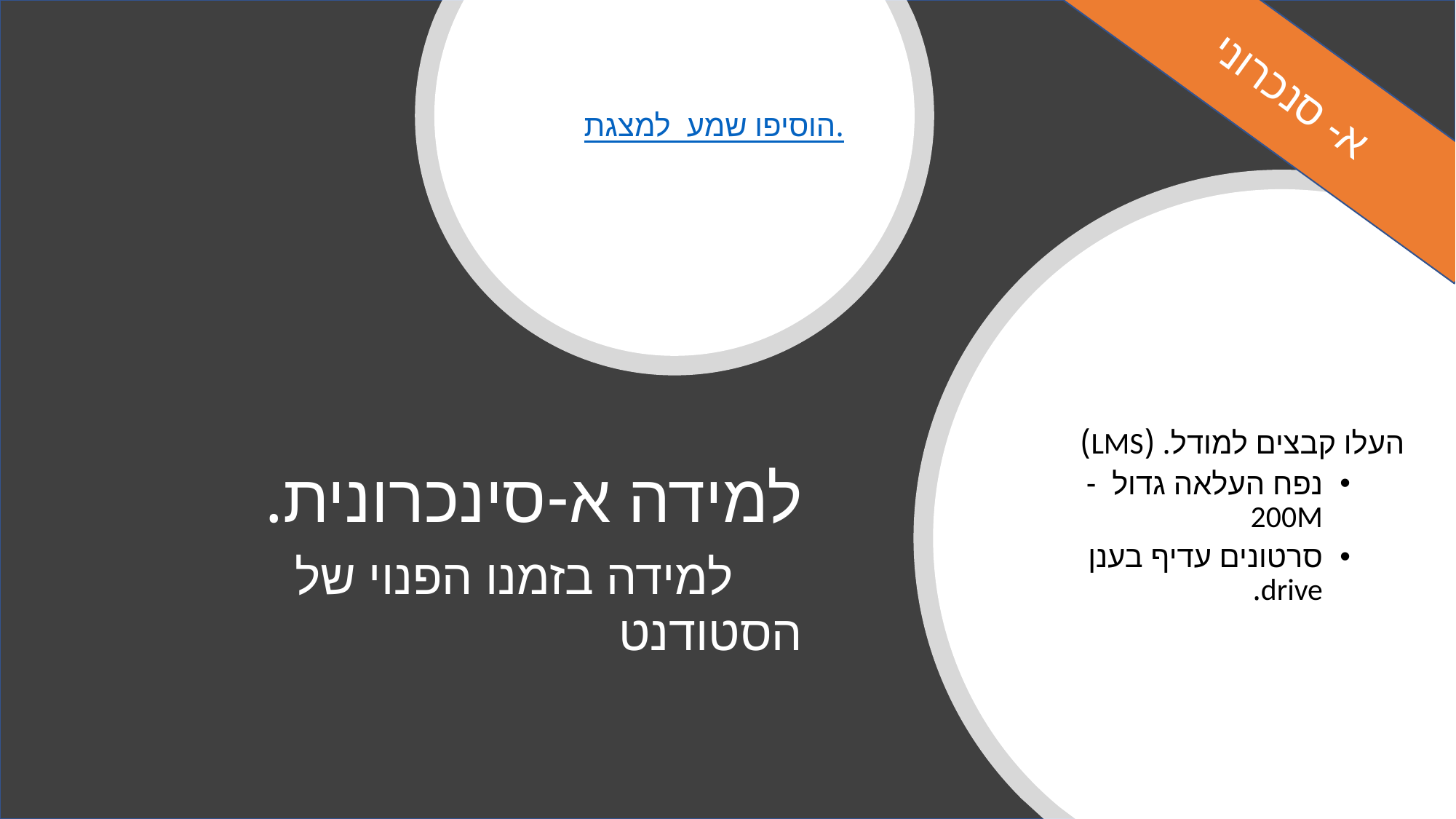

א- סנכרוני
הוסיפו שמע למצגת.

העלו קבצים למודל. (LMS)
נפח העלאה גדול  - 200M
סרטונים עדיף בענן drive.

# למידה א-סינכרונית. למידה בזמנו הפנוי של הסטודנט